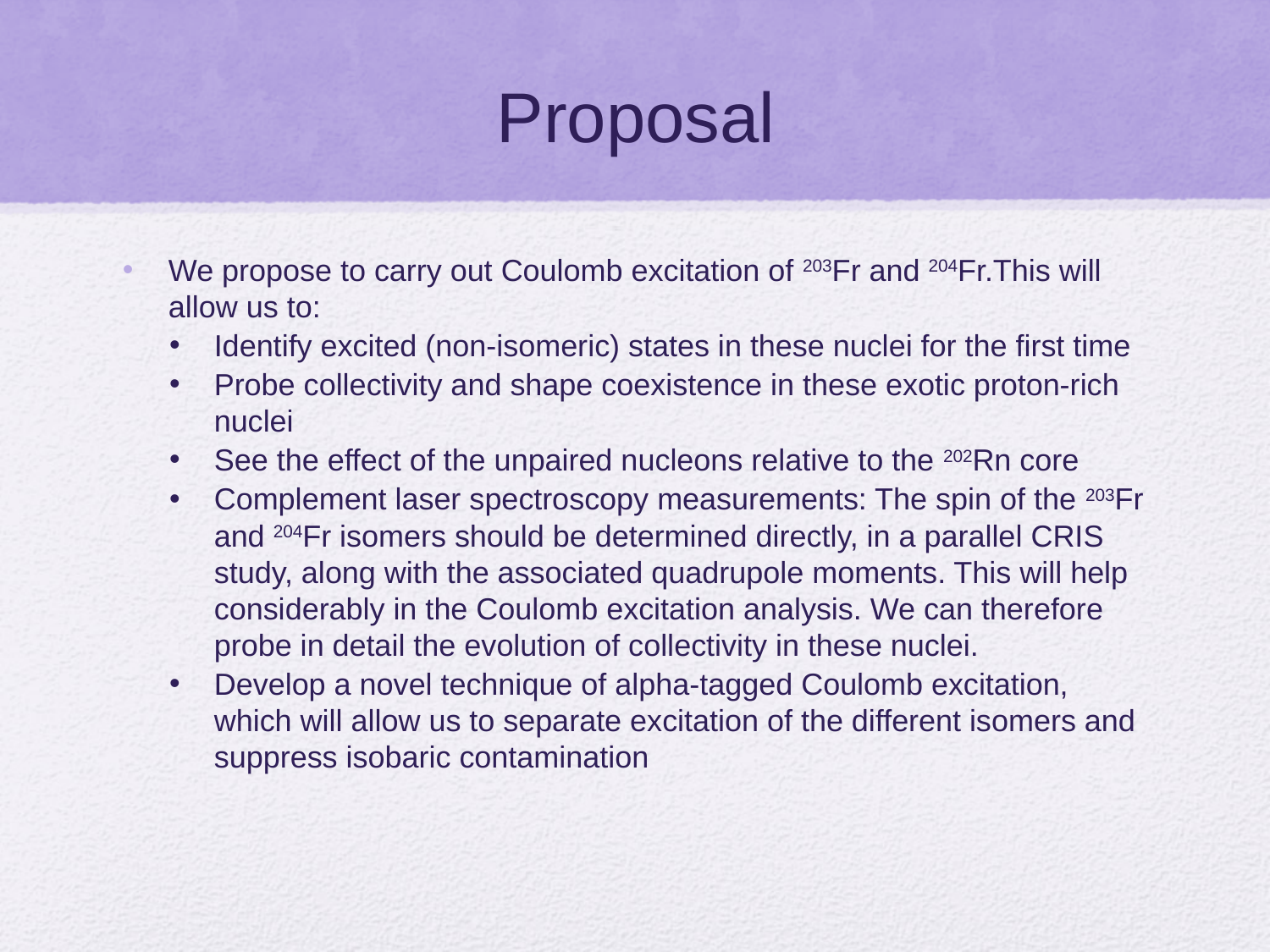

# Proposal
We propose to carry out Coulomb excitation of 203Fr and 204Fr.This will allow us to:
Identify excited (non-isomeric) states in these nuclei for the first time
Probe collectivity and shape coexistence in these exotic proton-rich nuclei
See the effect of the unpaired nucleons relative to the 202Rn core
Complement laser spectroscopy measurements: The spin of the 203Fr and 204Fr isomers should be determined directly, in a parallel CRIS study, along with the associated quadrupole moments. This will help considerably in the Coulomb excitation analysis. We can therefore probe in detail the evolution of collectivity in these nuclei.
Develop a novel technique of alpha-tagged Coulomb excitation, which will allow us to separate excitation of the different isomers and suppress isobaric contamination